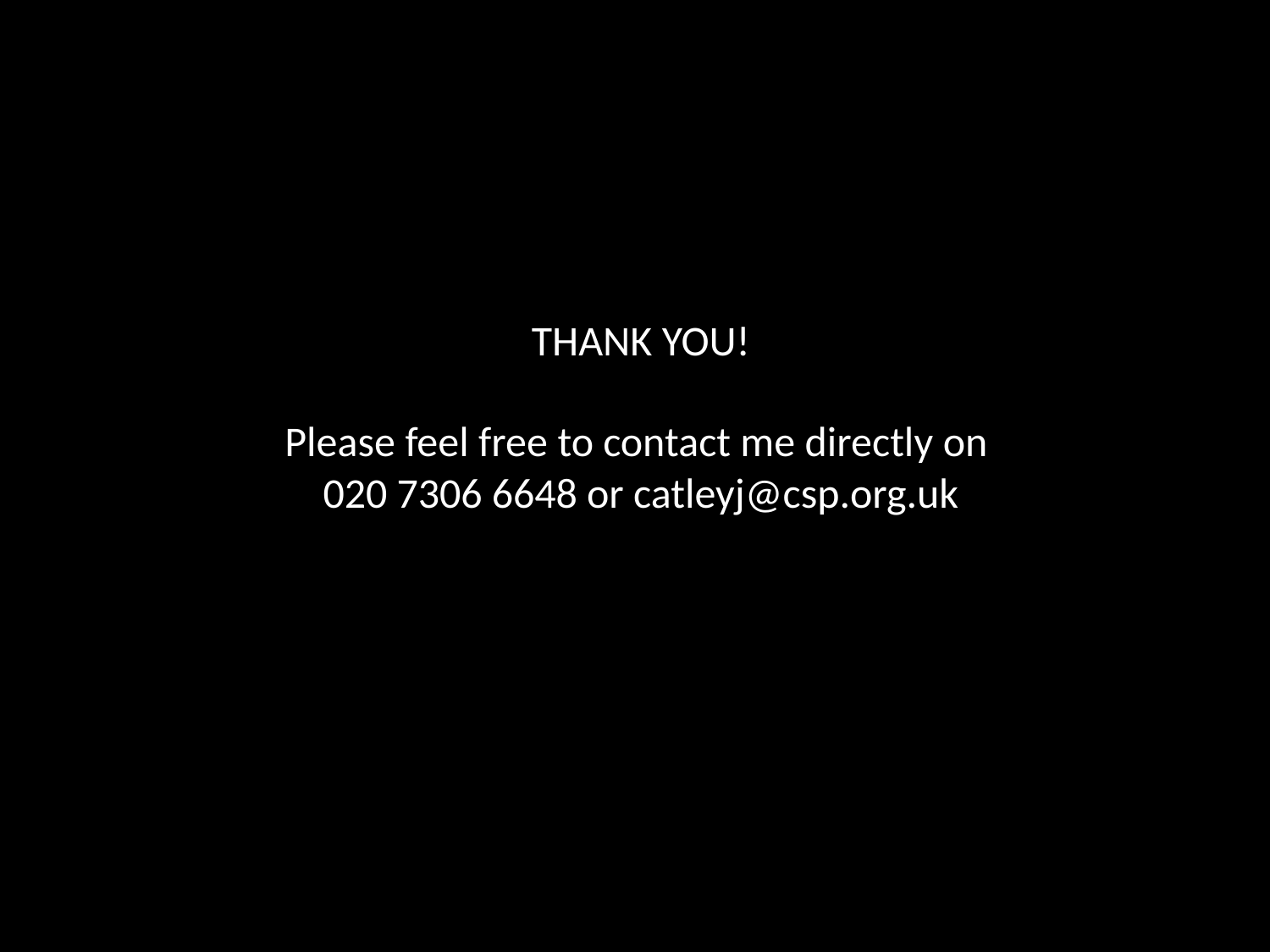

THANK YOU!

Please feel free to contact me directly on
020 7306 6648 or catleyj@csp.org.uk